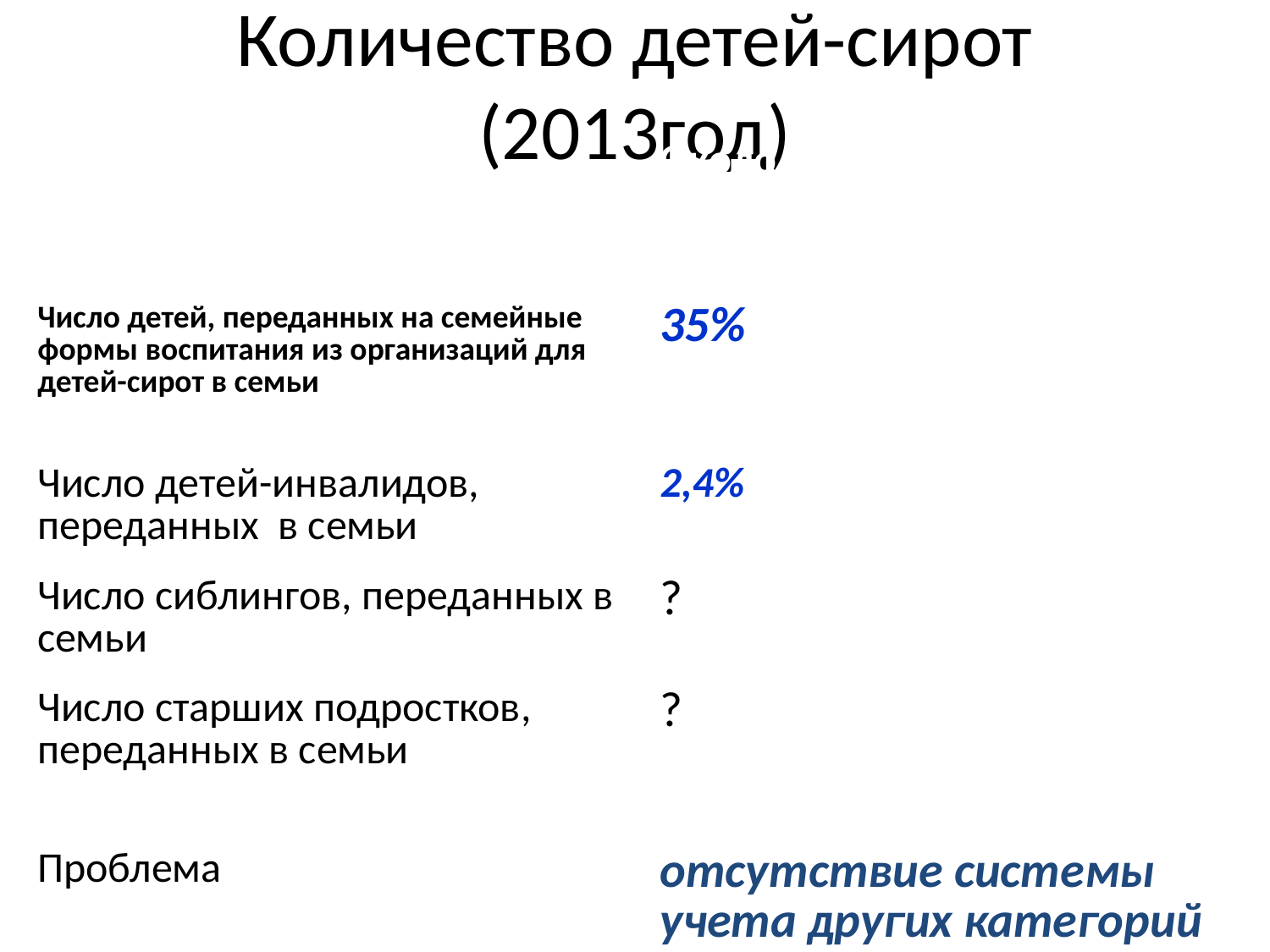

Количество детей-сирот (2013год)
| Количество детей-сирот и детей оставшихся без попечения родителей, в организациях | Около 112 000 |
| --- | --- |
| Число детей, переданных на семейные формы воспитания из организаций для детей-сирот в семьи | 35% |
| Число детей-инвалидов, переданных в семьи | 2,4% |
| Число сиблингов, переданных в семьи | ? |
| Число старших подростков, переданных в семьи | ? |
| Проблема | отсутствие системы учета других категорий |